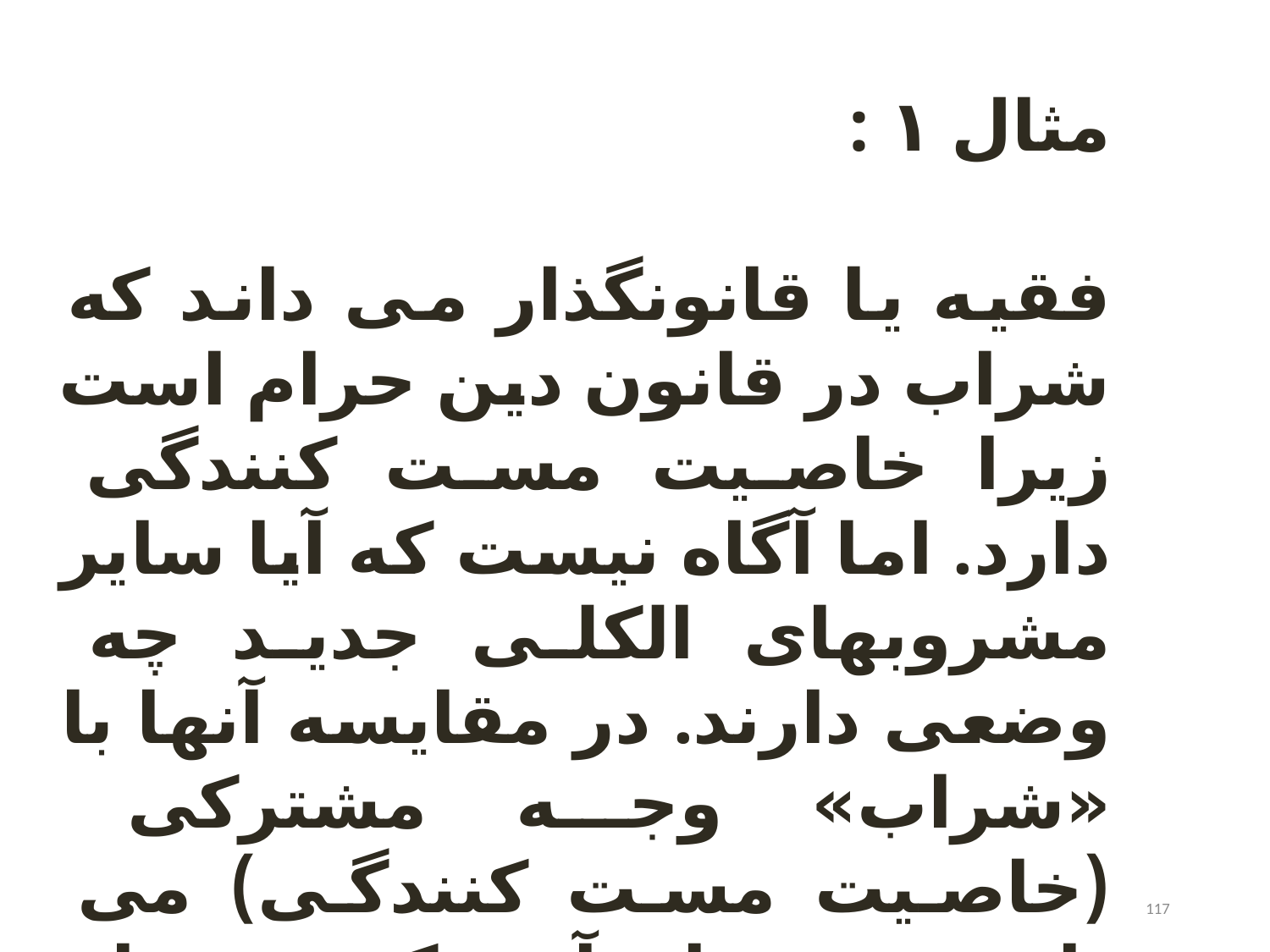

مثال ۱ :

فقیه یا قانونگذار می داند که شراب در قانون دین حرام است زیرا خاصیت مست کنندگی دارد. اما آگاه نیست که آیا سایر مشروبهای الکلی جدید چه وضعی دارند. در مقایسه آنها با «شراب» وجه مشترکی (خاصیت مست کنندگی) می یابد و بر مبنای آن حکم بر حرام بودن تمام مشروبات الکلی می کند.

117